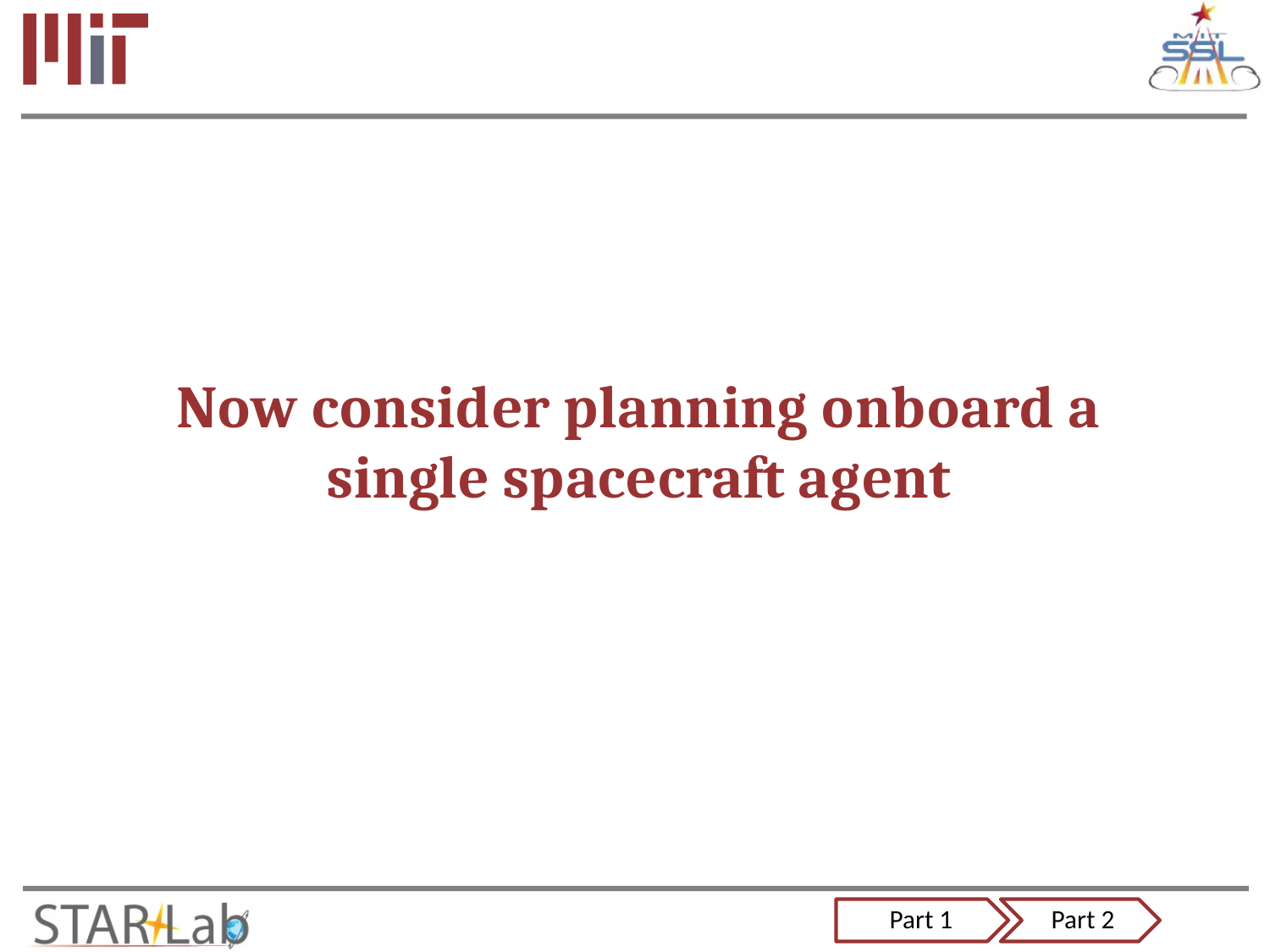

# Now consider planning onboard a single spacecraft agent
Part 1
Part 2